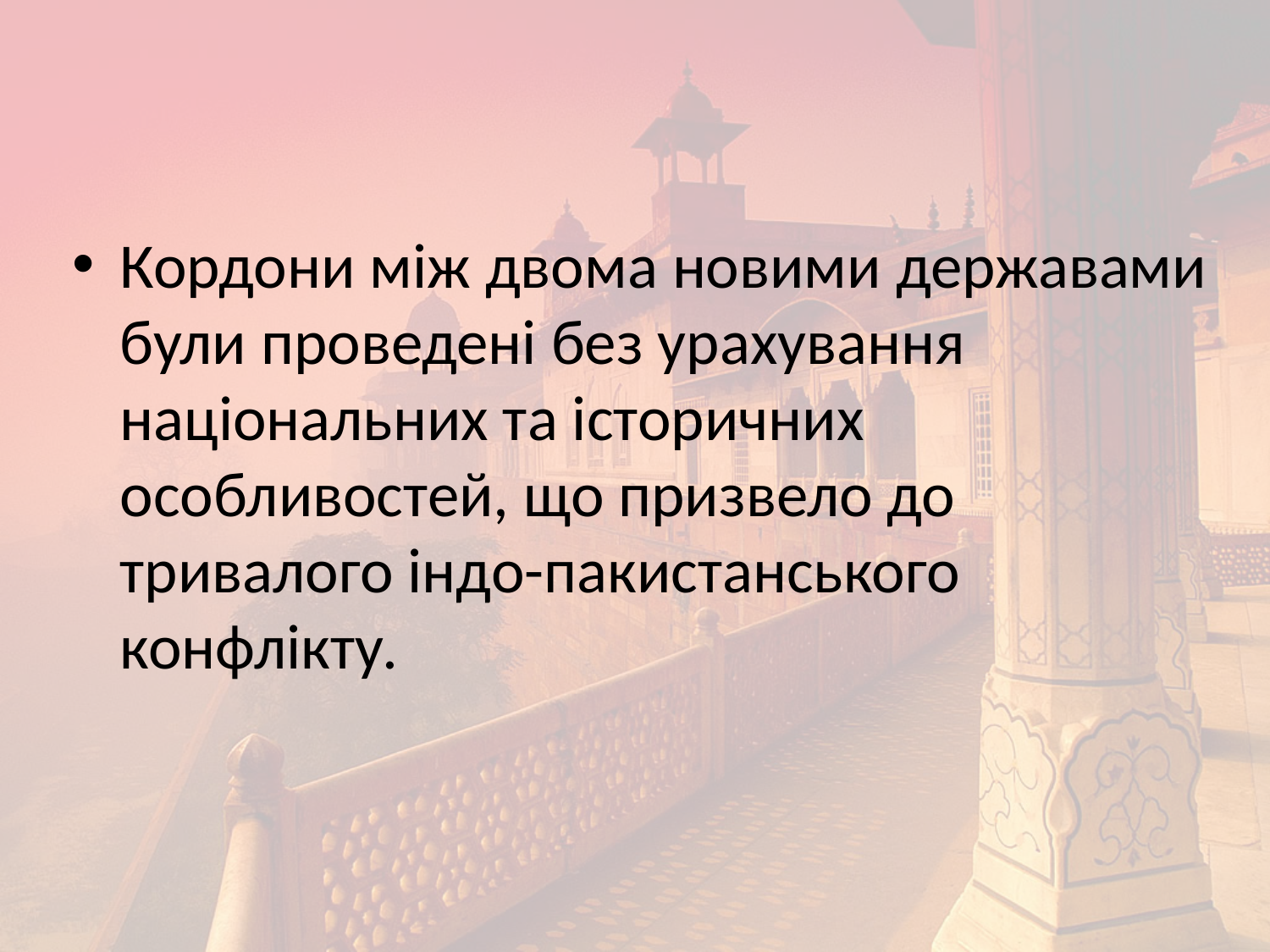

Кордони між двома новими державами були проведені без урахування національних та історичних особливостей, що призвело до тривалого індо-пакистанського конфлікту.